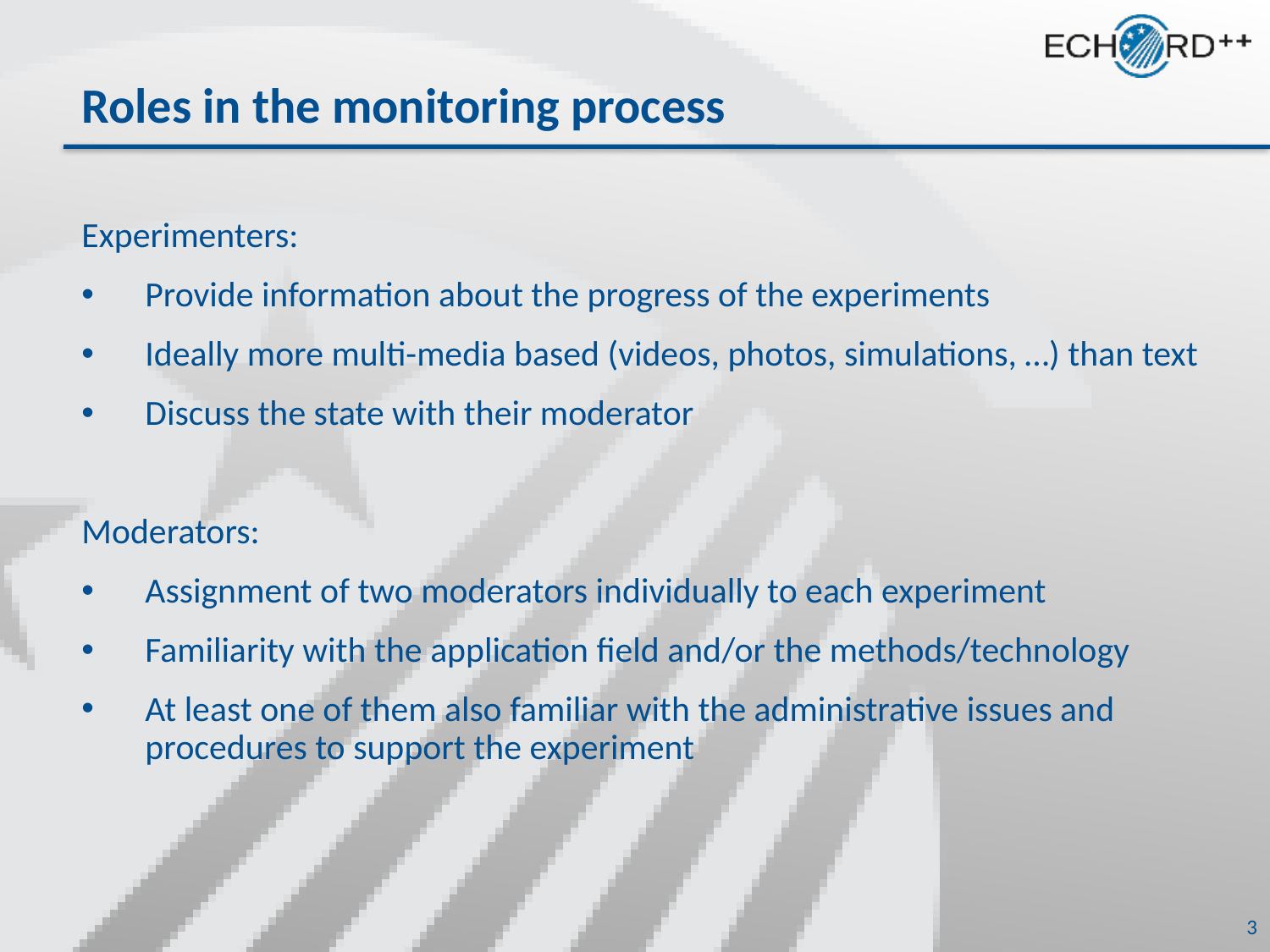

Roles in the monitoring process
Experimenters:
Provide information about the progress of the experiments
Ideally more multi-media based (videos, photos, simulations, …) than text
Discuss the state with their moderator

Moderators:
Assignment of two moderators individually to each experiment
Familiarity with the application field and/or the methods/technology
At least one of them also familiar with the administrative issues and procedures to support the experiment

3